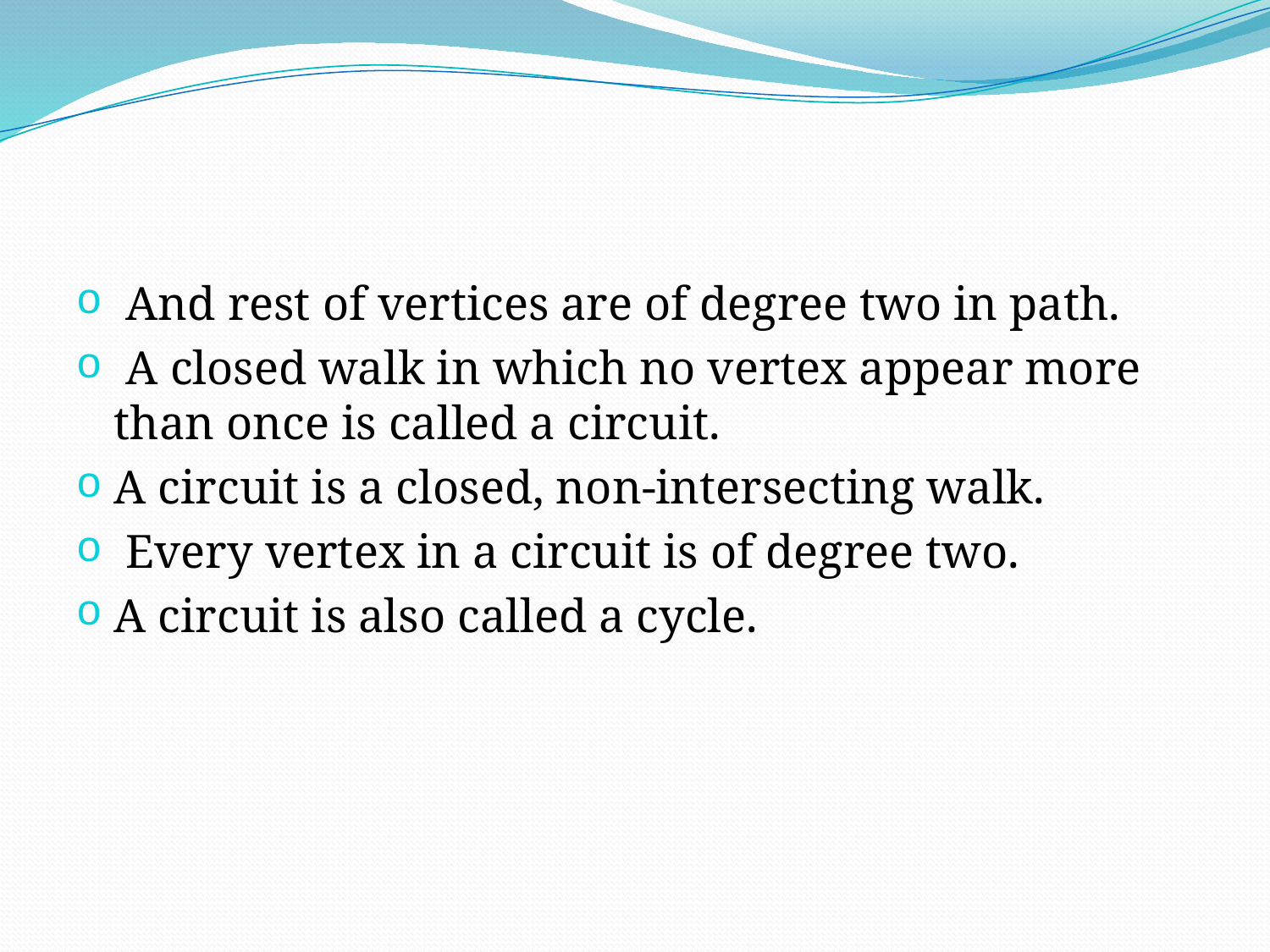

And rest of vertices are of degree two in path.
 A closed walk in which no vertex appear more than once is called a circuit.
A circuit is a closed, non-intersecting walk.
 Every vertex in a circuit is of degree two.
A circuit is also called a cycle.